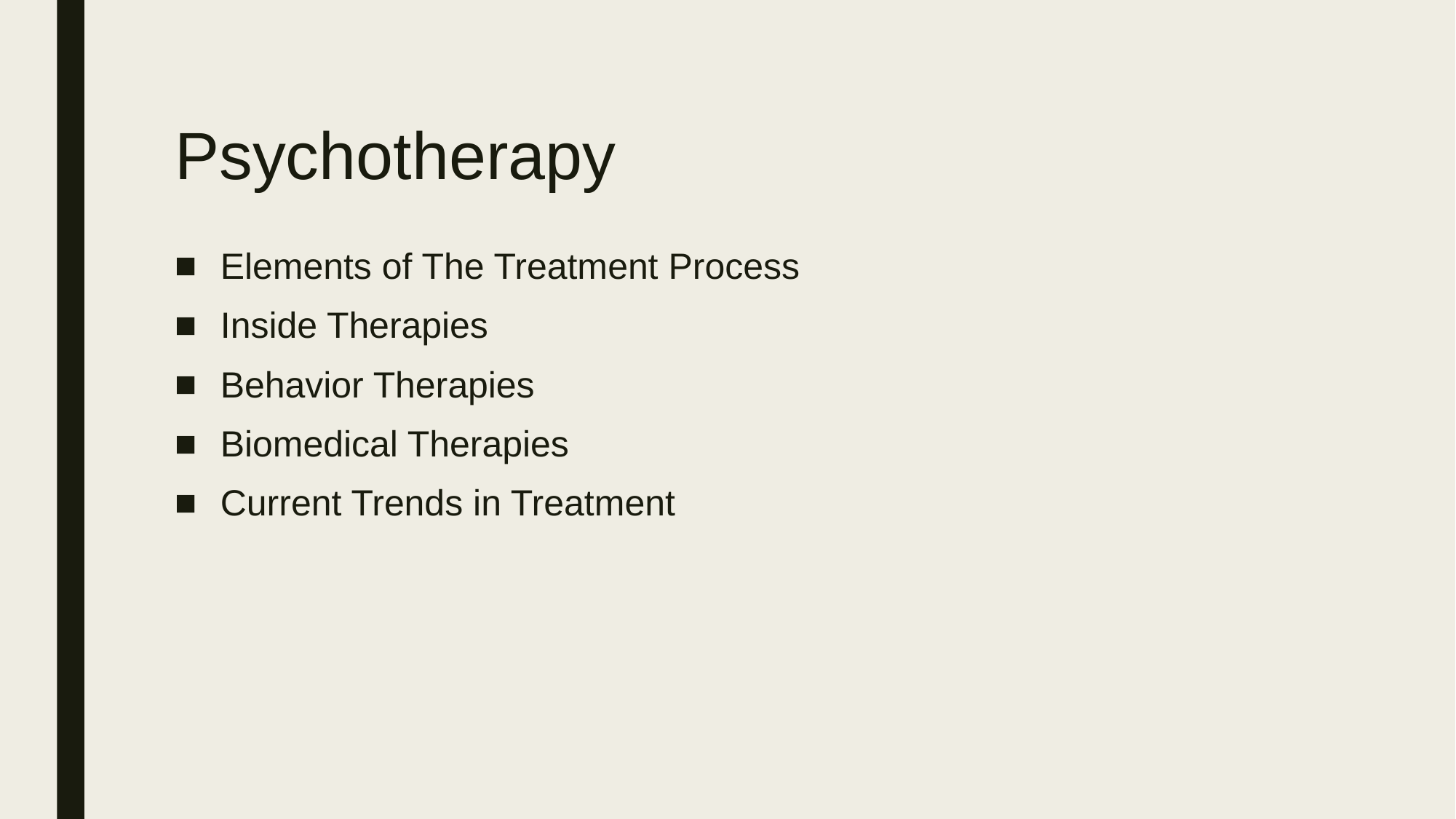

# Psychotherapy
Elements of The Treatment Process
Inside Therapies
Behavior Therapies
Biomedical Therapies
Current Trends in Treatment